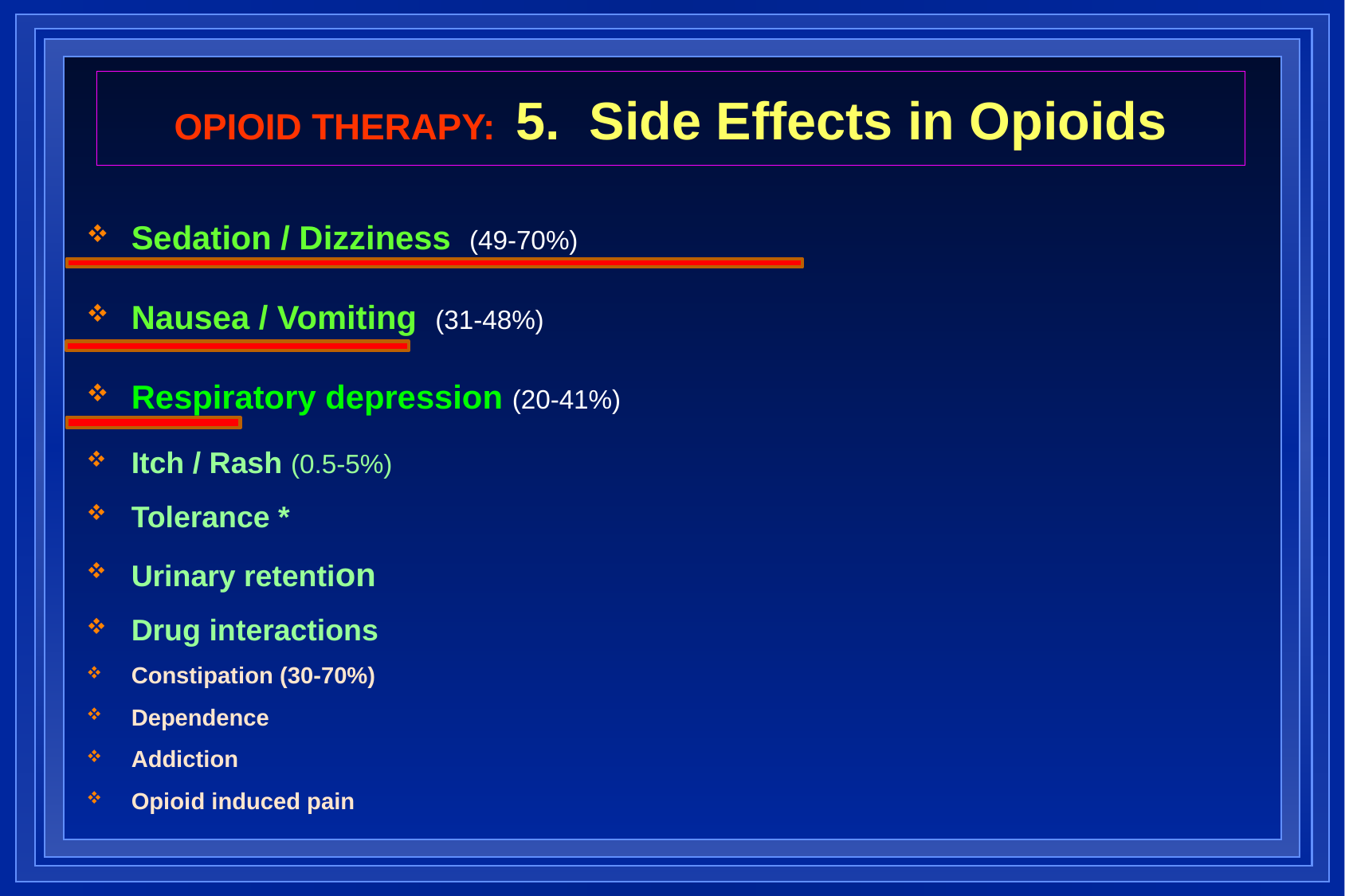

# OPIOID THERAPY:  5.  Side Effects in Opioids
Sedation / Dizziness  (49-70%)
Nausea / Vomiting  (31-48%)
Respiratory depression (20-41%)
Itch / Rash (0.5-5%)
Tolerance *
Urinary retention
Drug interactions
Constipation (30-70%)
Dependence
Addiction
Opioid induced pain